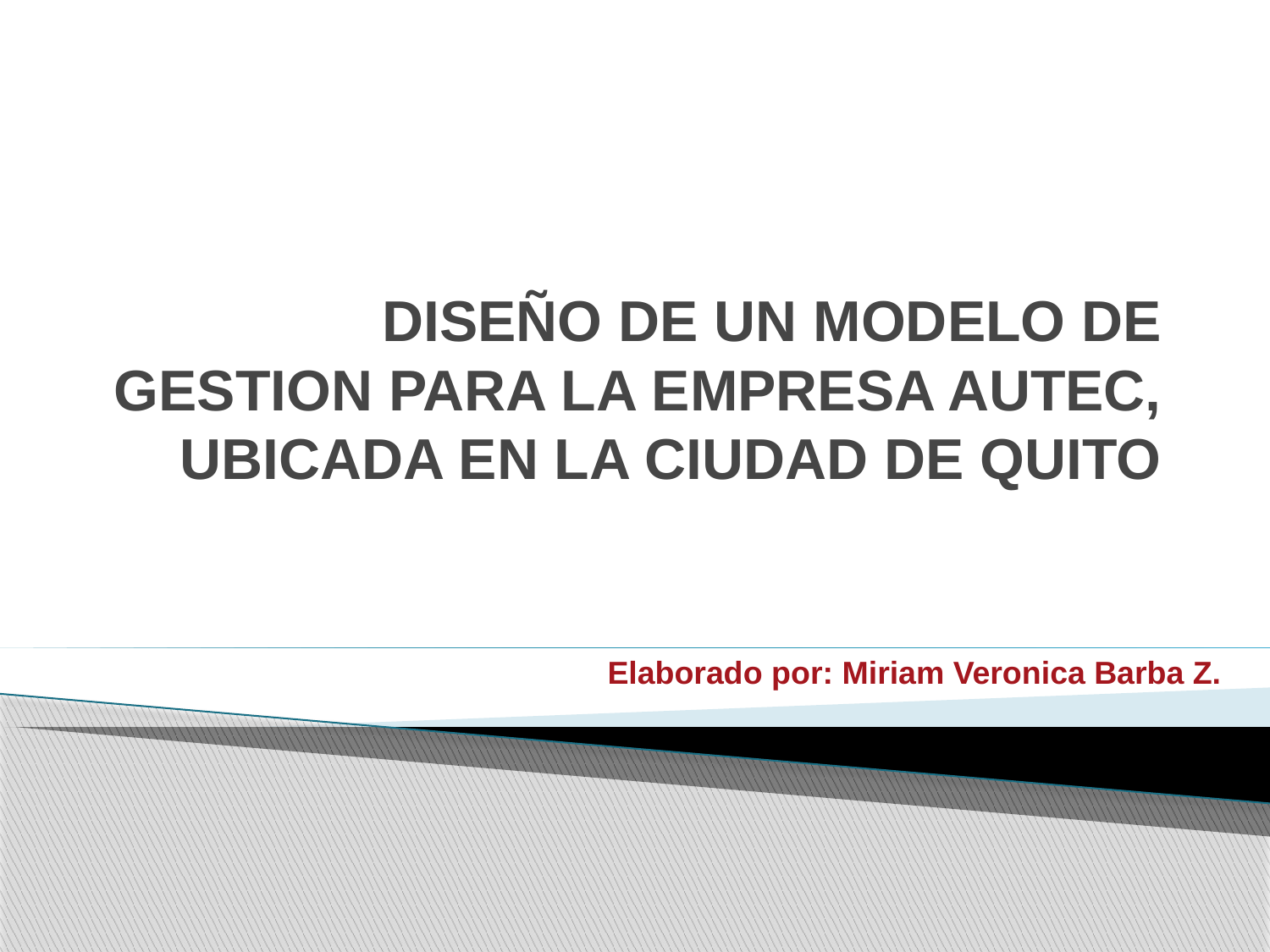

# DISEÑO DE UN MODELO DE GESTION PARA LA EMPRESA AUTEC, UBICADA EN LA CIUDAD DE QUITO
Elaborado por: Miriam Veronica Barba Z.